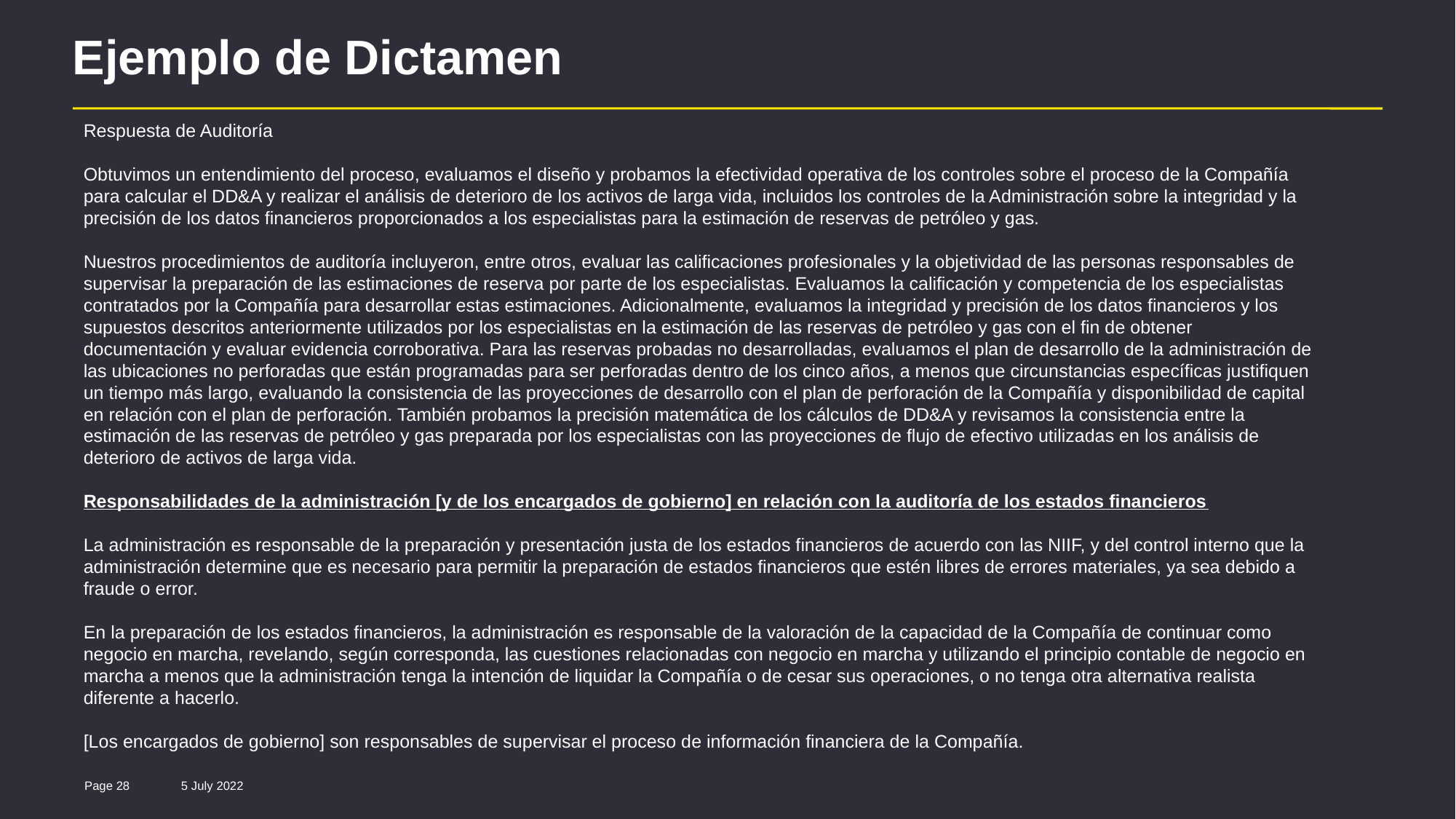

# Ejemplo de Dictamen

Respuesta de Auditoría

Obtuvimos un entendimiento del proceso, evaluamos el diseño y probamos la efectividad operativa de los controles sobre el proceso de la Compañía para calcular el DD&A y realizar el análisis de deterioro de los activos de larga vida, incluidos los controles de la Administración sobre la integridad y la
precisión de los datos financieros proporcionados a los especialistas para la estimación de reservas de petróleo y gas.

Nuestros procedimientos de auditoría incluyeron, entre otros, evaluar las calificaciones profesionales y la objetividad de las personas responsables de supervisar la preparación de las estimaciones de reserva por parte de los especialistas. Evaluamos la calificación y competencia de los especialistas contratados por la Compañía para desarrollar estas estimaciones. Adicionalmente, evaluamos la integridad y precisión de los datos financieros y los supuestos descritos anteriormente utilizados por los especialistas en la estimación de las reservas de petróleo y gas con el fin de obtener documentación y evaluar evidencia corroborativa. Para las reservas probadas no desarrolladas, evaluamos el plan de desarrollo de la administración de las ubicaciones no perforadas que están programadas para ser perforadas dentro de los cinco años, a menos que circunstancias específicas justifiquen un tiempo más largo, evaluando la consistencia de las proyecciones de desarrollo con el plan de perforación de la Compañía y disponibilidad de capital en relación con el plan de perforación. También probamos la precisión matemática de los cálculos de DD&A y revisamos la consistencia entre la estimación de las reservas de petróleo y gas preparada por los especialistas con las proyecciones de flujo de efectivo utilizadas en los análisis de deterioro de activos de larga vida.

Responsabilidades de la administración [y de los encargados de gobierno] en relación con la auditoría de los estados financieros

La administración es responsable de la preparación y presentación justa de los estados financieros de acuerdo con las NIIF, y del control interno que la administración determine que es necesario para permitir la preparación de estados financieros que estén libres de errores materiales, ya sea debido a fraude o error.

En la preparación de los estados financieros, la administración es responsable de la valoración de la capacidad de la Compañía de continuar como negocio en marcha, revelando, según corresponda, las cuestiones relacionadas con negocio en marcha y utilizando el principio contable de negocio en marcha a menos que la administración tenga la intención de liquidar la Compañía o de cesar sus operaciones, o no tenga otra alternativa realista diferente a hacerlo.

[Los encargados de gobierno] son responsables de supervisar el proceso de información financiera de la Compañía.

Page 28
5 July 2022